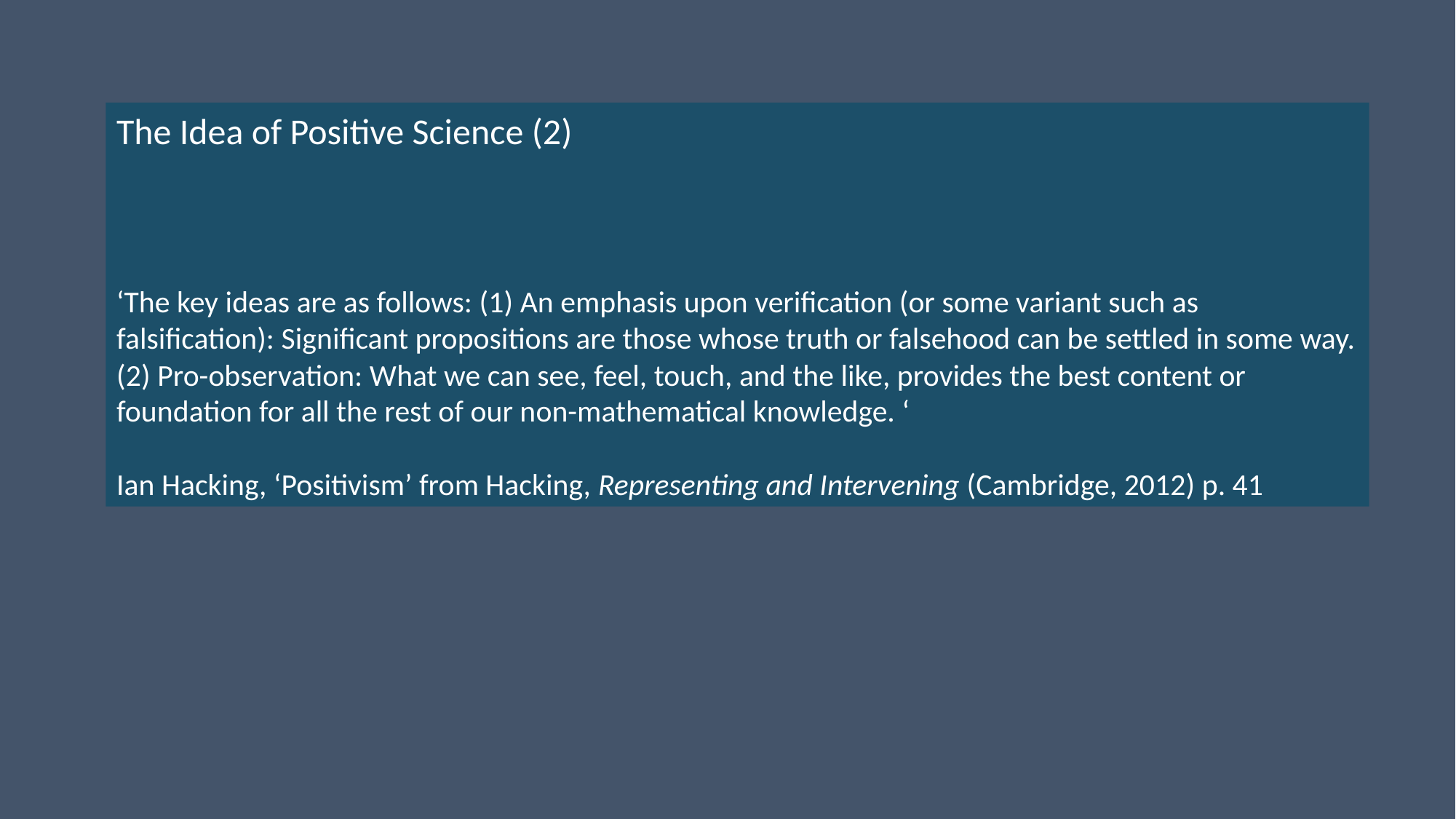

The Idea of Positive Science (2)

‘The key ideas are as follows: (1) An emphasis upon verification (or some variant such as falsification): Significant propositions are those whose truth or falsehood can be settled in some way. (2) Pro-observation: What we can see, feel, touch, and the like, provides the best content or foundation for all the rest of our non-mathematical knowledge. ‘

Ian Hacking, ‘Positivism’ from Hacking, Representing and Intervening (Cambridge, 2012) p. 41